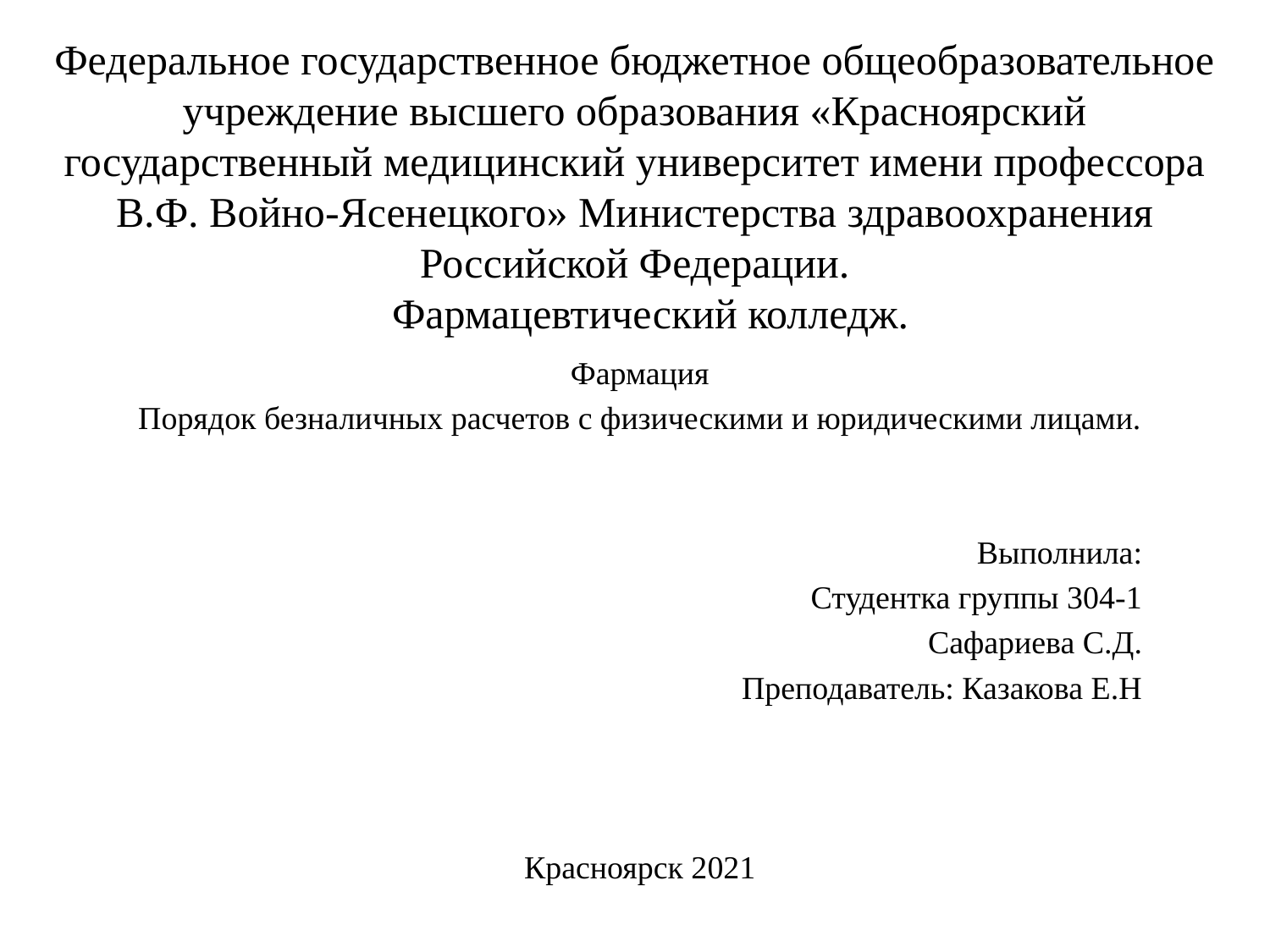

# Федеральное государственное бюджетное общеобразовательное учреждение высшего образования «Красноярский государственный медицинский университет имени профессора В.Ф. Войно-Ясенецкого» Министерства здравоохранения Российской Федерации. Фармацевтический колледж.
Фармация
Порядок безналичных расчетов с физическими и юридическими лицами.

Выполнила:
Студентка группы 304-1
Сафариева С.Д.
Преподаватель: Казакова Е.Н

Красноярск 2021